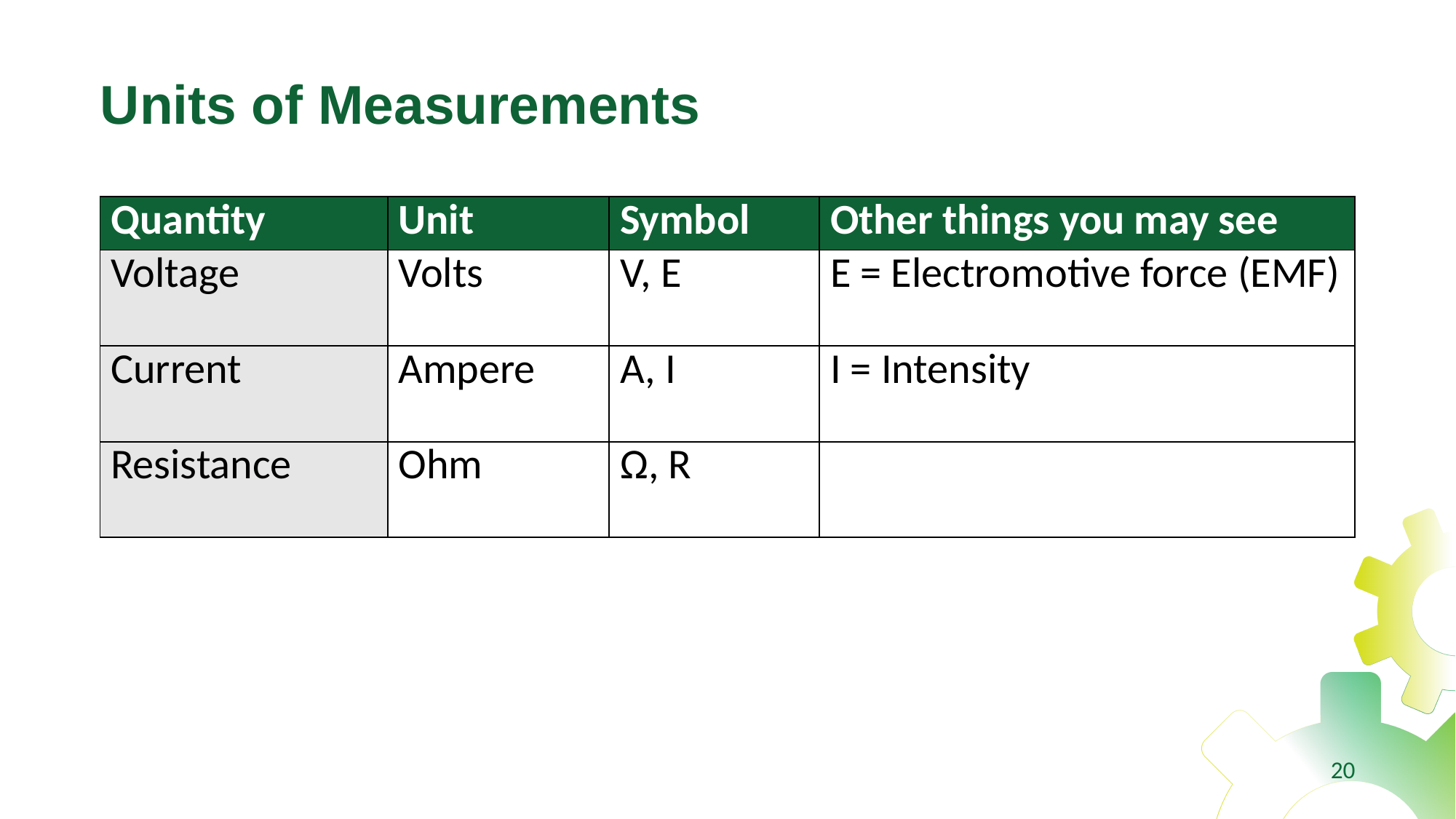

# Units of Measurements
| Quantity | Unit | Symbol | Other things you may see |
| --- | --- | --- | --- |
| Voltage | Volts | V, E | E = Electromotive force (EMF) |
| Current | Ampere | A, I | I = Intensity |
| Resistance | Ohm | Ω, R |  |